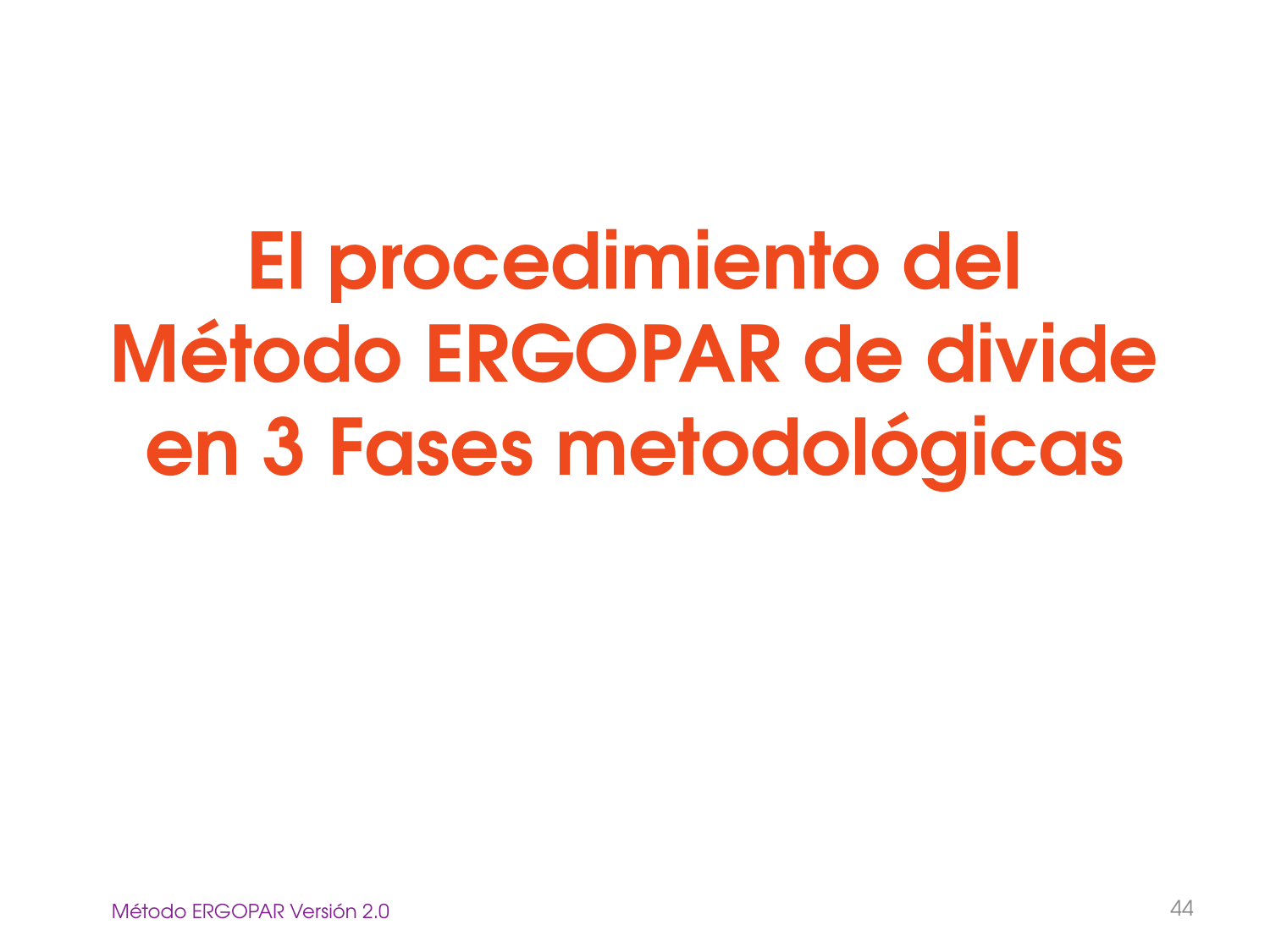

# El procedimiento del Método ERGOPAR de divide en 3 Fases metodológicas
44
Método ERGOPAR Versión 2.0